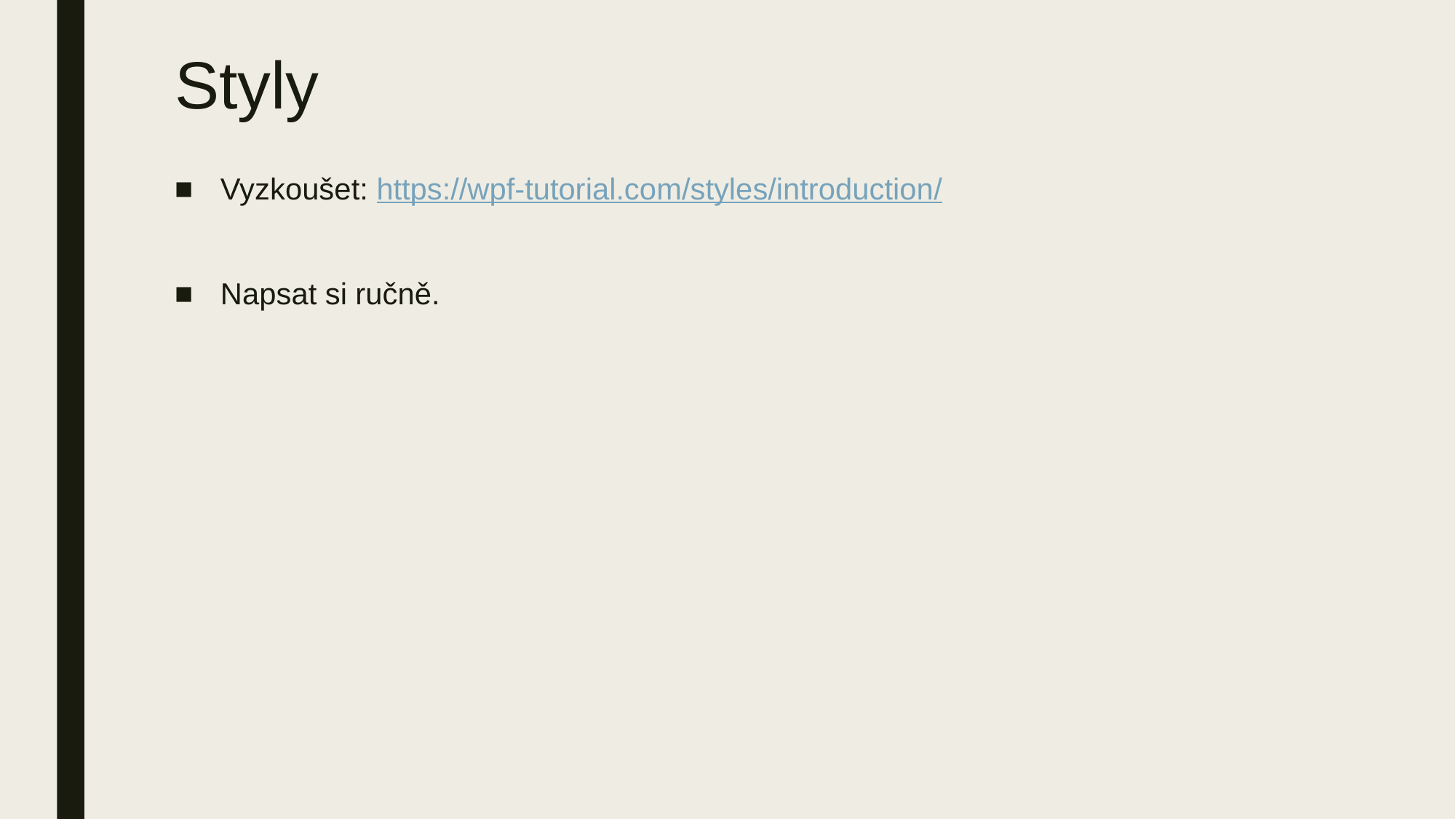

# Styly
Vyzkoušet: https://wpf-tutorial.com/styles/introduction/

Napsat si ručně.